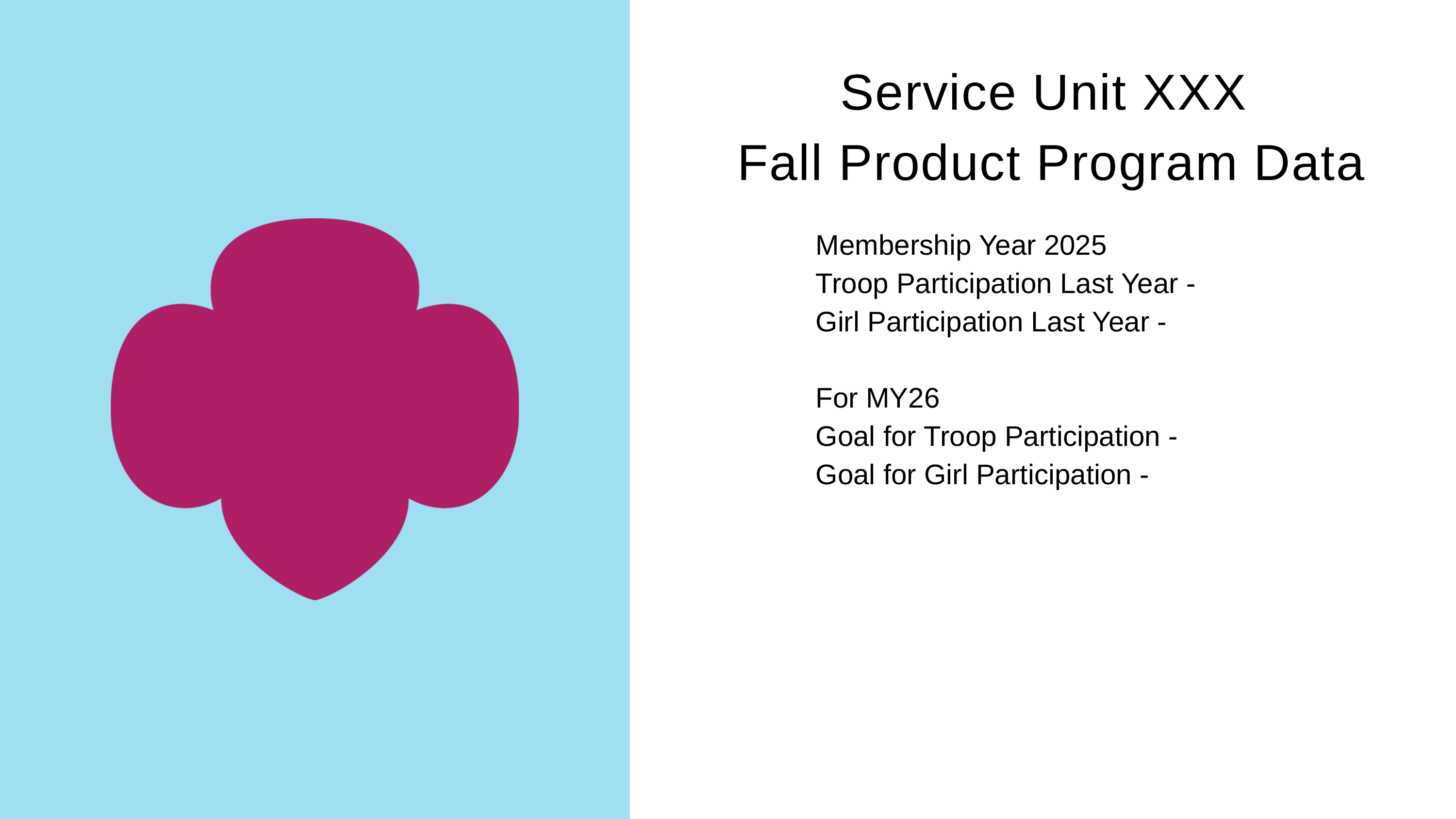

Service Unit XXX
Fall Product Program Data

Membership Year 2025
Troop Participation Last Year -
Girl Participation Last Year -

For MY26
Goal for Troop Participation -
Goal for Girl Participation -